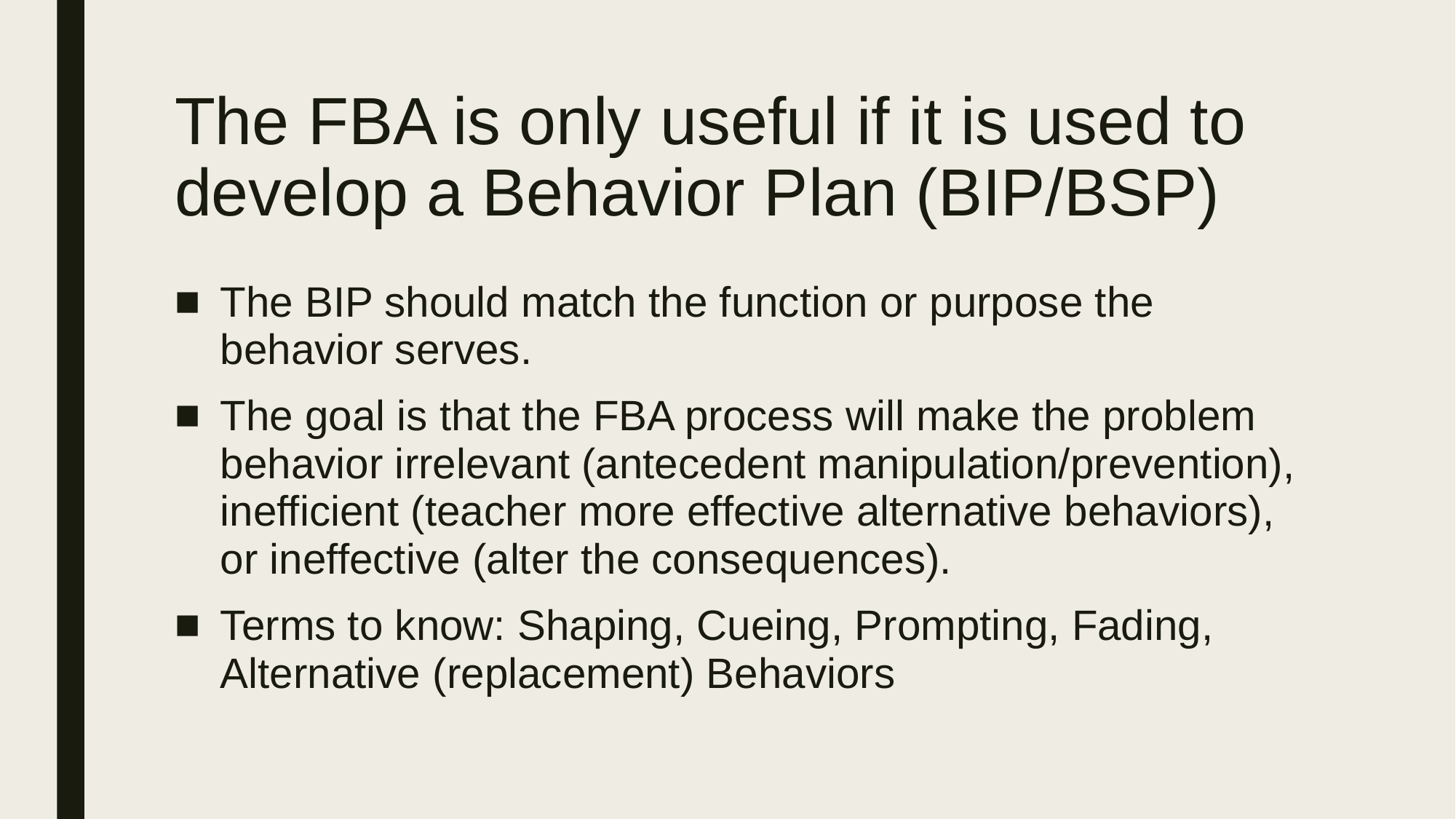

# The FBA is only useful if it is used to develop a Behavior Plan (BIP/BSP)
The BIP should match the function or purpose the behavior serves.
The goal is that the FBA process will make the problem behavior irrelevant (antecedent manipulation/prevention), inefficient (teacher more effective alternative behaviors), or ineffective (alter the consequences).
Terms to know: Shaping, Cueing, Prompting, Fading, Alternative (replacement) Behaviors